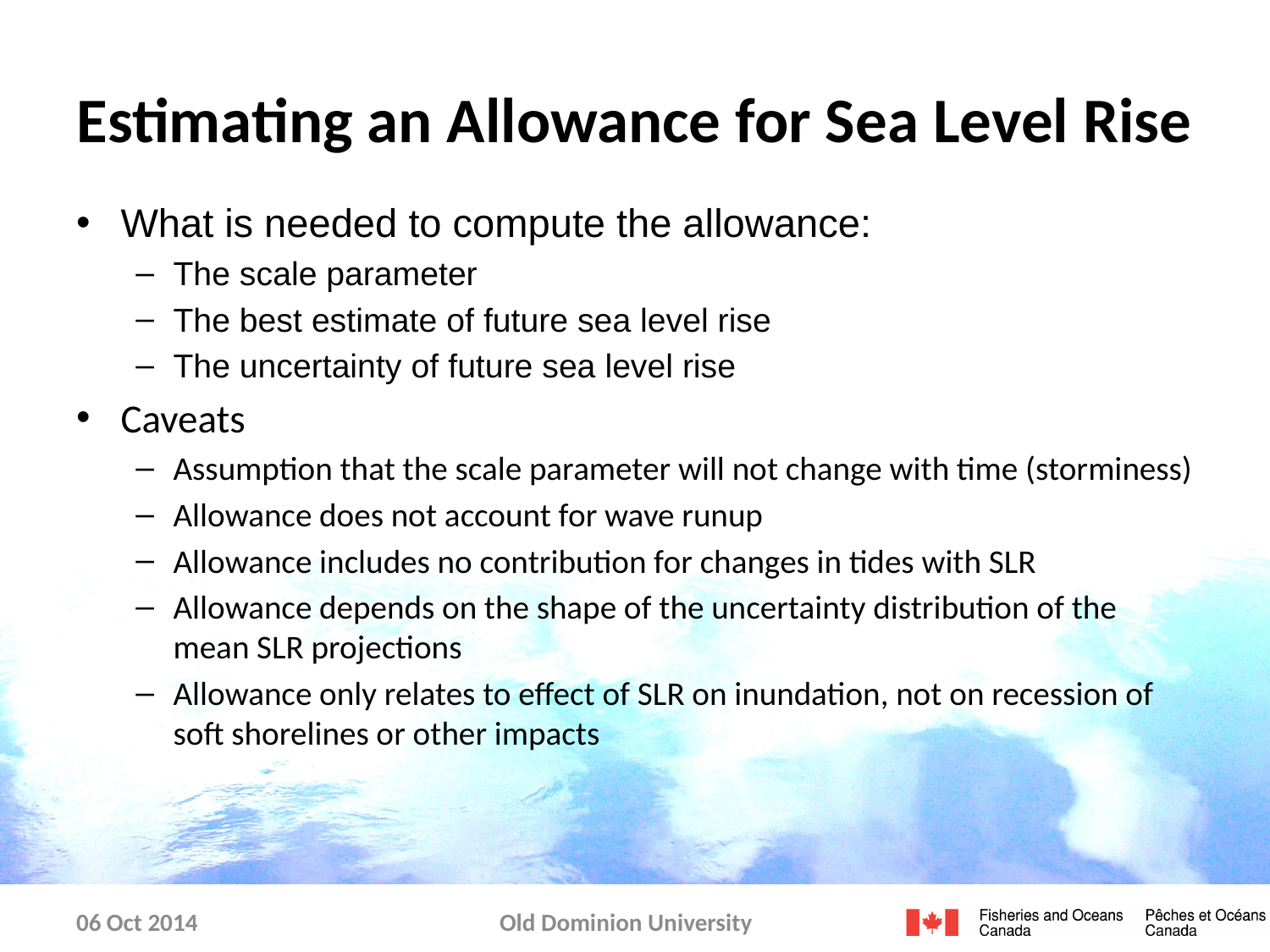

# Estimating an Allowance for Sea Level Rise
What is needed to compute the allowance:
The scale parameter
The best estimate of future sea level rise
The uncertainty of future sea level rise
Caveats
Assumption that the scale parameter will not change with time (storminess)
Allowance does not account for wave runup
Allowance includes no contribution for changes in tides with SLR
Allowance depends on the shape of the uncertainty distribution of the mean SLR projections
Allowance only relates to effect of SLR on inundation, not on recession of soft shorelines or other impacts
06 Oct 2014
Old Dominion University